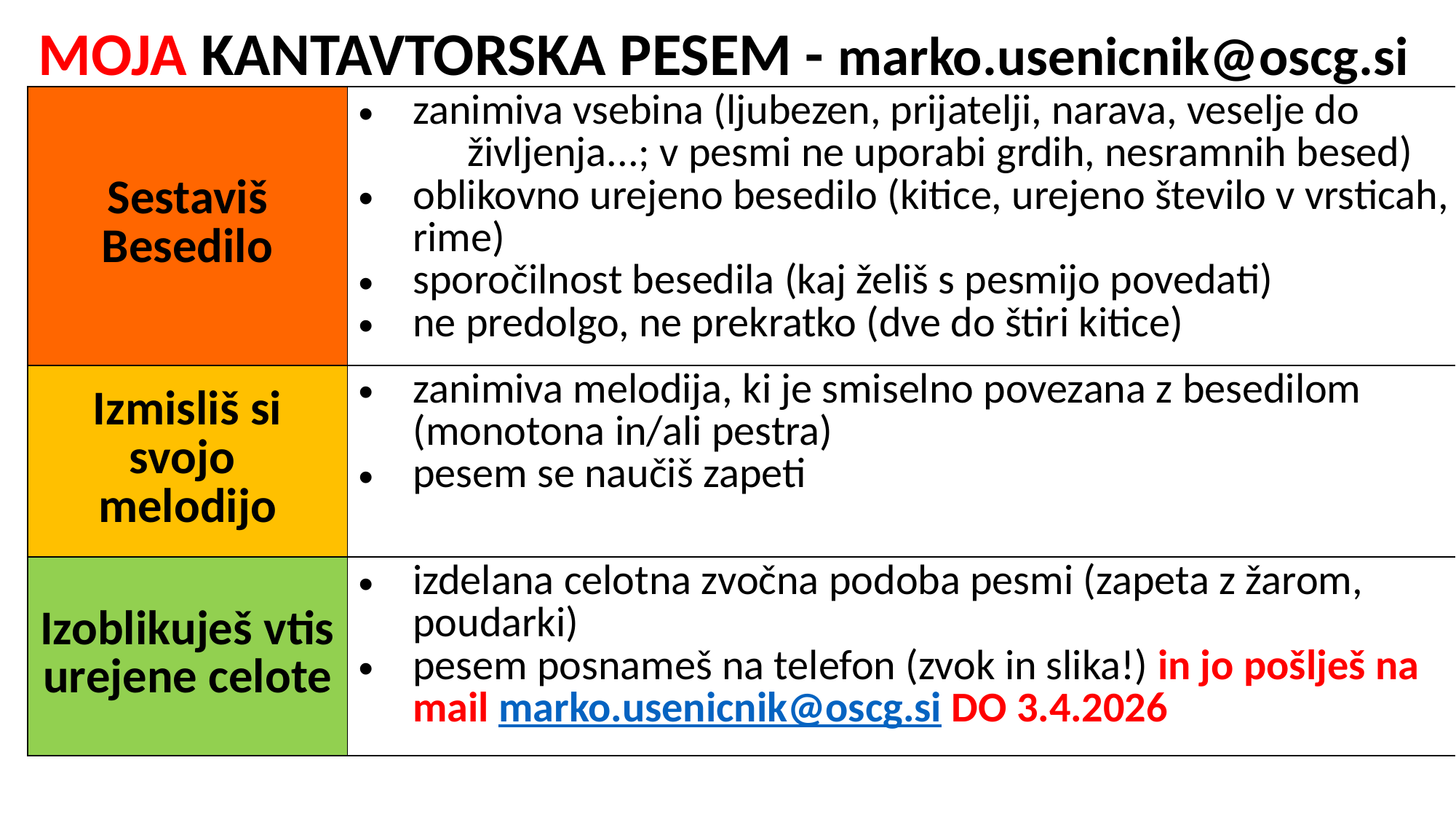

MOJA KANTAVTORSKA PESEM - marko.usenicnik@oscg.si

| Sestaviš Besedilo | zanimiva vsebina (ljubezen, prijatelji, narava, veselje do življenja...; v pesmi ne uporabi grdih, nesramnih besed) oblikovno urejeno besedilo (kitice, urejeno število v vrsticah, rime) sporočilnost besedila (kaj želiš s pesmijo povedati) ne predolgo, ne prekratko (dve do štiri kitice) |
| --- | --- |
| Izmisliš si svojo melodijo | zanimiva melodija, ki je smiselno povezana z besedilom (monotona in/ali pestra) pesem se naučiš zapeti |
| Izoblikuješ vtis urejene celote | izdelana celotna zvočna podoba pesmi (zapeta z žarom, poudarki) pesem posnameš na telefon (zvok in slika!) in jo pošlješ na mail marko.usenicnik@oscg.si DO 3.4.2026 |